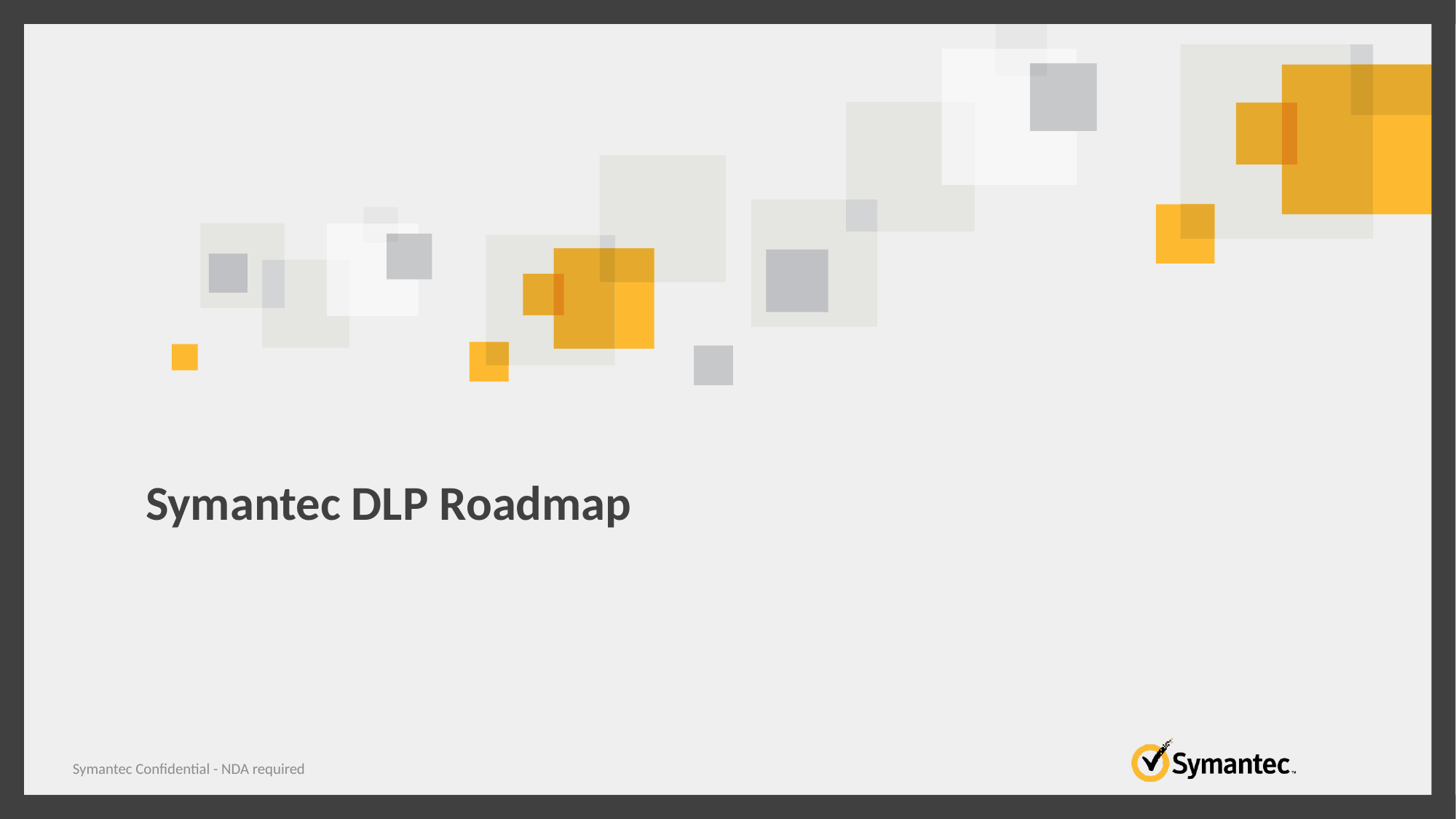

# Symantec DLP Roadmap

Symantec Confidential - NDA required